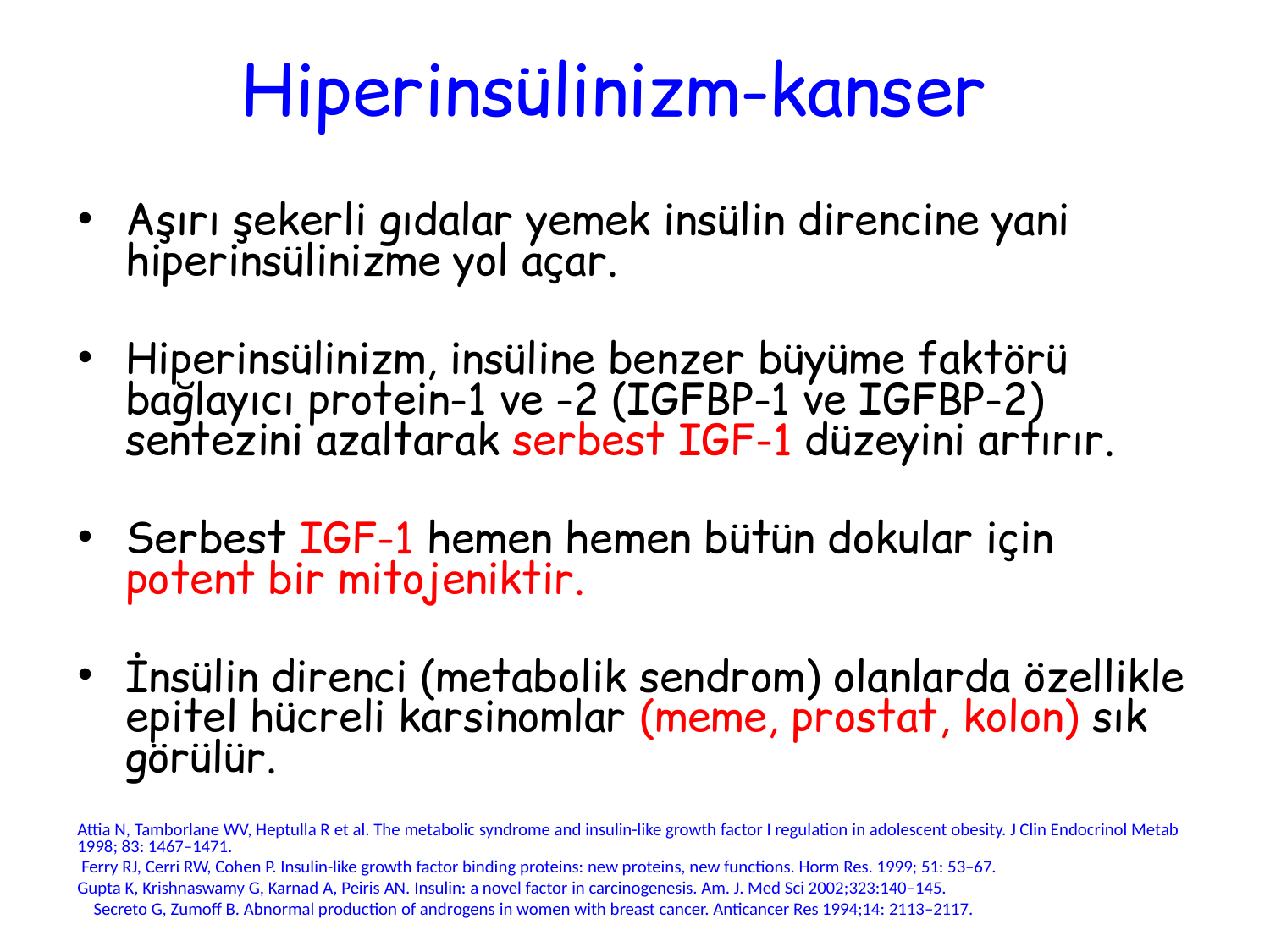

# Hiperinsülinizm-kanser
Aşırı şekerli gıdalar yemek insülin direncine yani hiperinsülinizme yol açar.

Hiperinsülinizm, insüline benzer büyüme faktörü bağlayıcı protein-1 ve -2 (IGFBP-1 ve IGFBP-2) sentezini azaltarak serbest IGF-1 düzeyini artırır.

Serbest IGF-1 hemen hemen bütün dokular için potent bir mitojeniktir.

İnsülin direnci (metabolik sendrom) olanlarda özellikle epitel hücreli karsinomlar (meme, prostat, kolon) sık görülür.

Attia N, Tamborlane WV, Heptulla R et al. The metabolic syndrome and insulin-like growth factor I regulation in adolescent obesity. J Clin Endocrinol Metab 1998; 83: 1467–1471.
 Ferry RJ, Cerri RW, Cohen P. Insulin-like growth factor binding proteins: new proteins, new functions. Horm Res. 1999; 51: 53–67.
Gupta K, Krishnaswamy G, Karnad A, Peiris AN. Insulin: a novel factor in carcinogenesis. Am. J. Med Sci 2002;323:140–145.
    Secreto G, Zumoff B. Abnormal production of androgens in women with breast cancer. Anticancer Res 1994;14: 2113–2117.